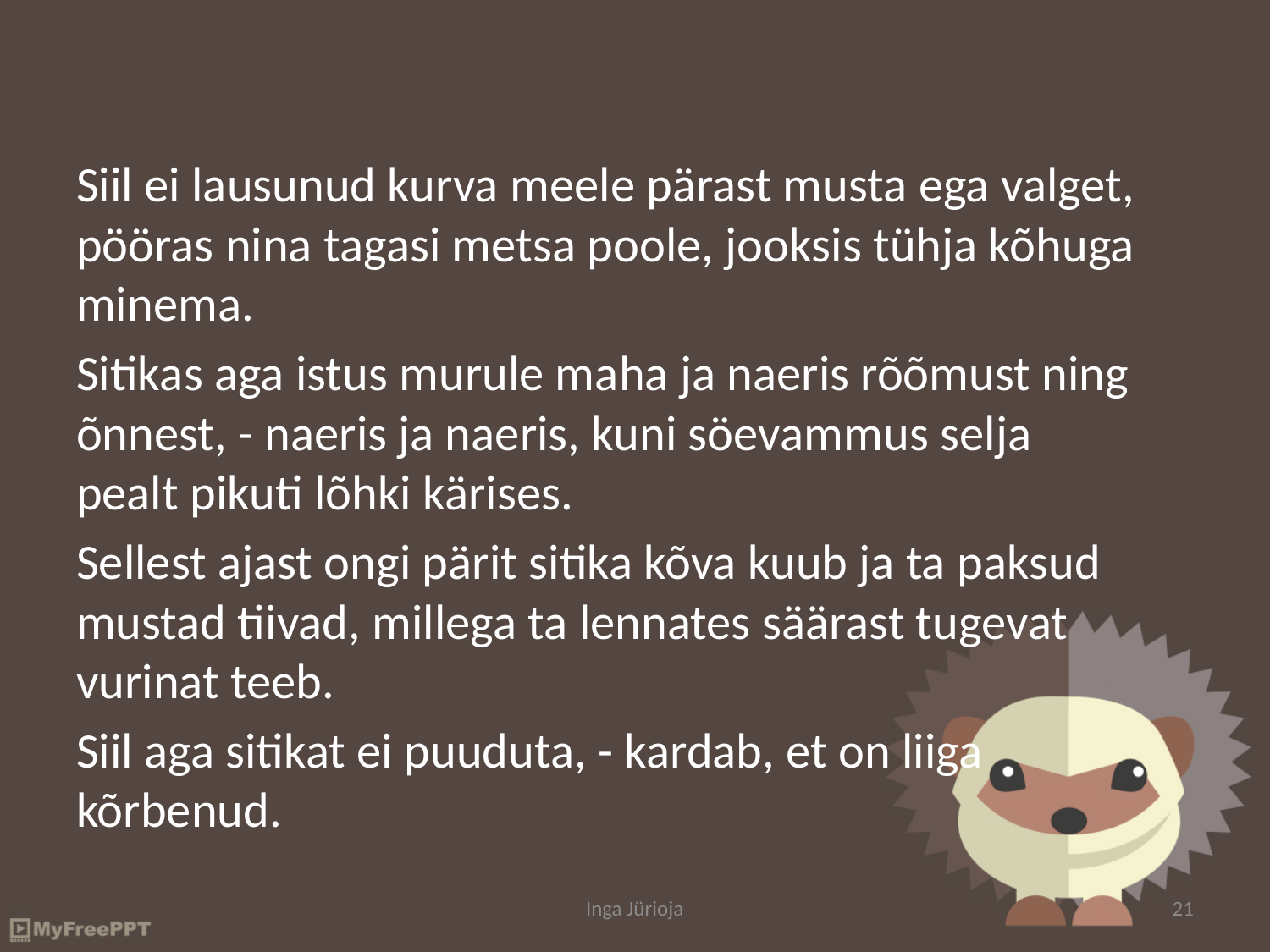

Siil ei lausunud kurva meele pärast musta ega valget, pööras nina tagasi metsa poole, jooksis tühja kõhuga minema.
Sitikas aga istus murule maha ja naeris rõõmust ning õnnest, - naeris ja naeris, kuni söevammus selja pealt pikuti lõhki kärises.
Sellest ajast ongi pärit sitika kõva kuub ja ta paksud mustad tiivad, millega ta lennates säärast tugevat vurinat teeb.
Siil aga sitikat ei puuduta, - kardab, et on liiga kõrbenud.
Inga Jürioja
21